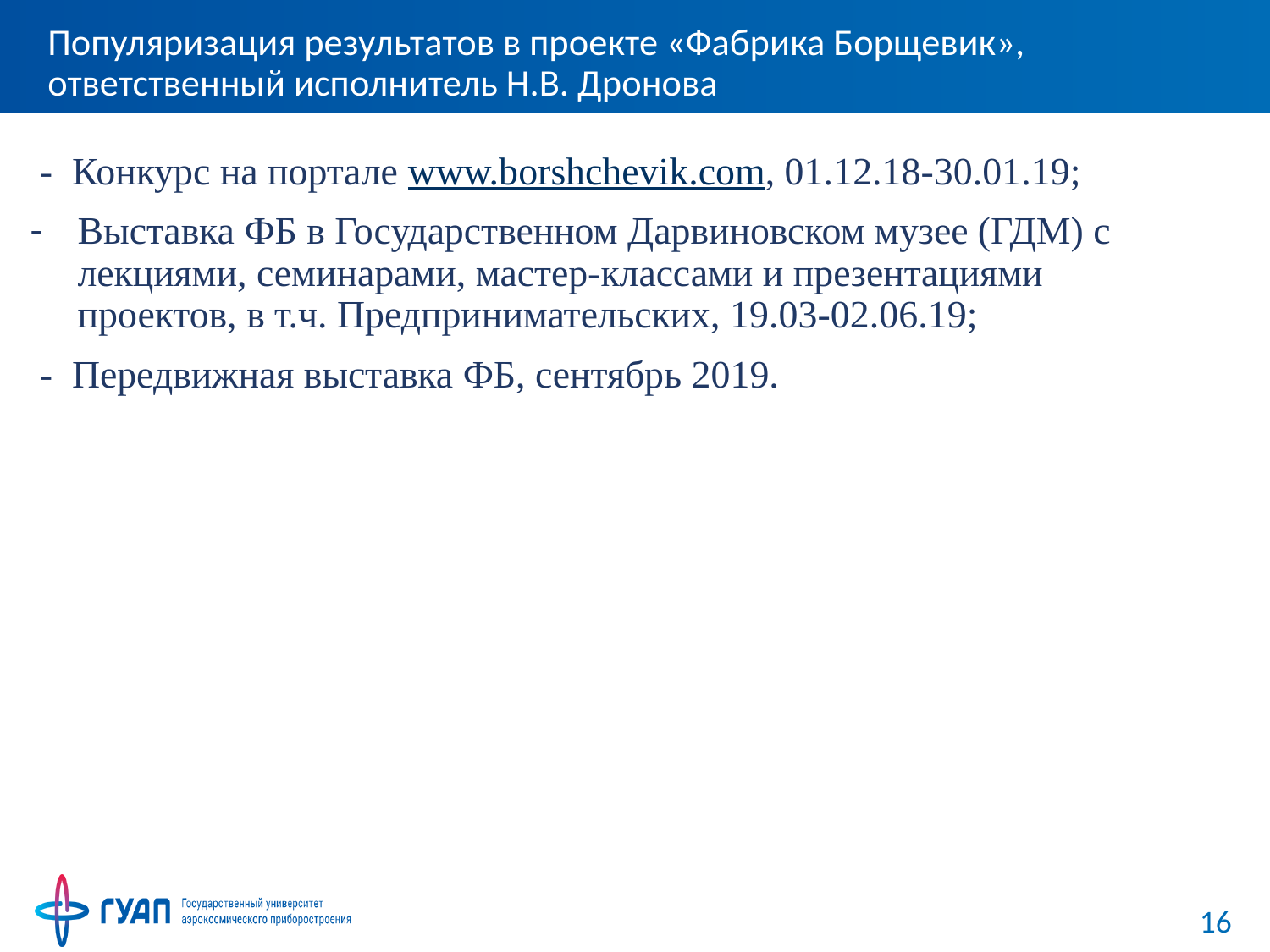

# Популяризация результатов в проекте «Фабрика Борщевик», ответственный исполнитель Н.В. Дронова
 -  Конкурс на портале www.borshchevik.com, 01.12.18-30.01.19;
Выставка ФБ в Государственном Дарвиновском музее (ГДМ) с лекциями, семинарами, мастер-классами и презентациями проектов, в т.ч. Предпринимательских, 19.03-02.06.19;
 -  Передвижная выставка ФБ, сентябрь 2019.